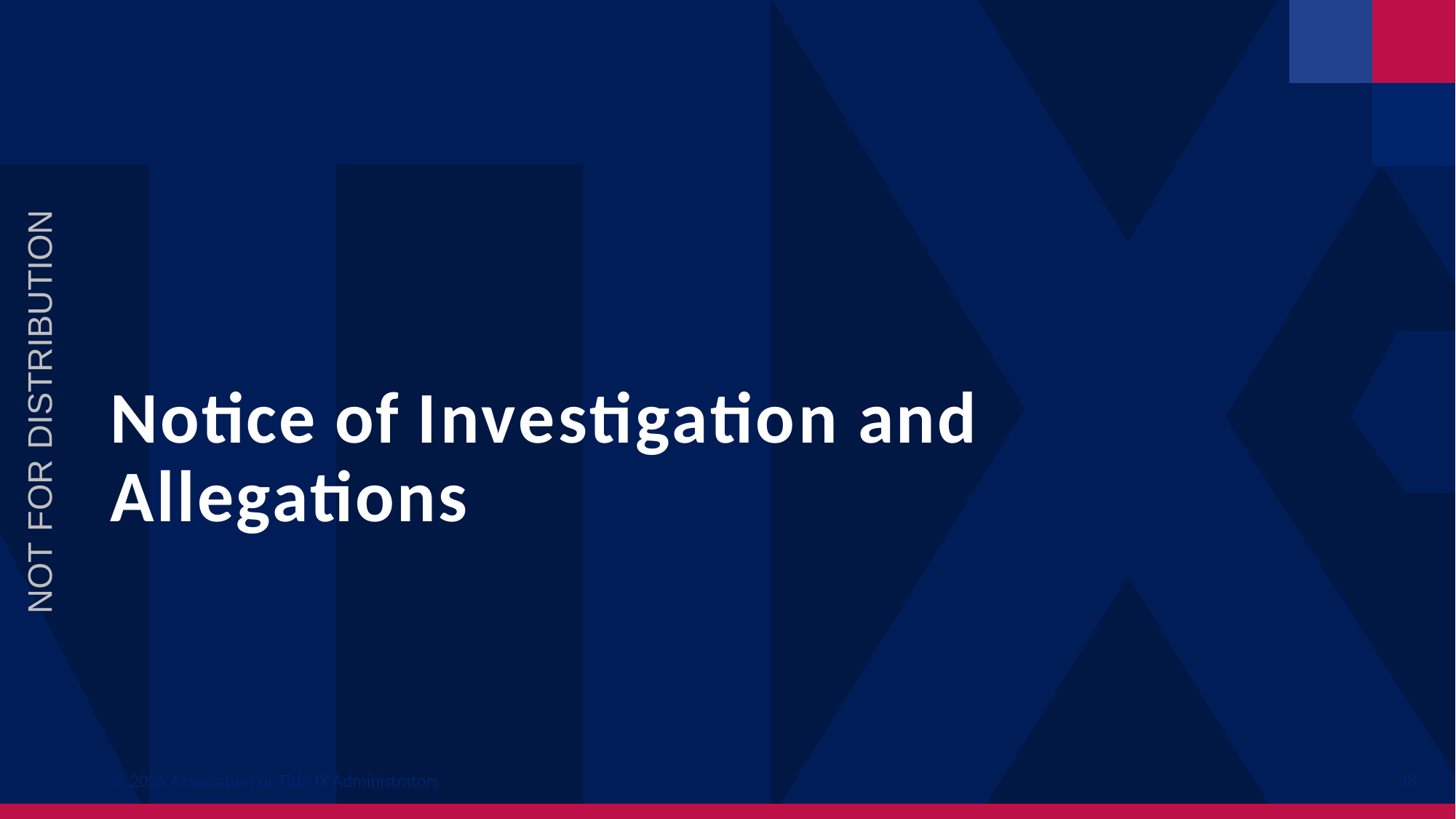

NOT FOR DISTRIBUTION
# Notice of Investigation and Allegations
© 2026 Association of Title IX Administrators
38